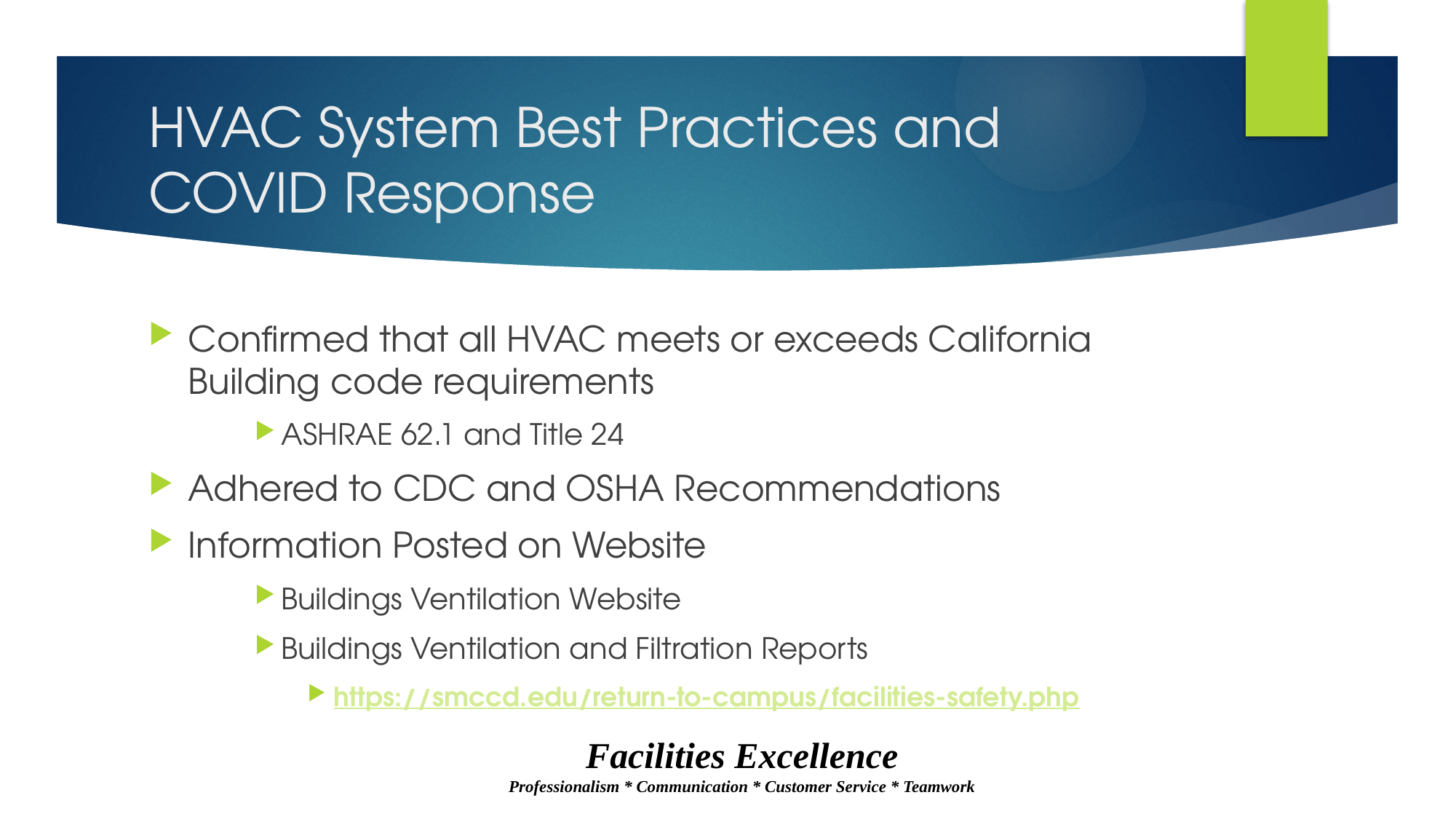

# HVAC System Best Practices and COVID Response
Confirmed that all HVAC meets or exceeds California Building code requirements
ASHRAE 62.1 and Title 24
Adhered to CDC and OSHA Recommendations
Information Posted on Website
Buildings Ventilation Website
Buildings Ventilation and Filtration Reports
https://smccd.edu/return-to-campus/facilities-safety.php

Facilities Excellence
Professionalism * Communication * Customer Service * Teamwork